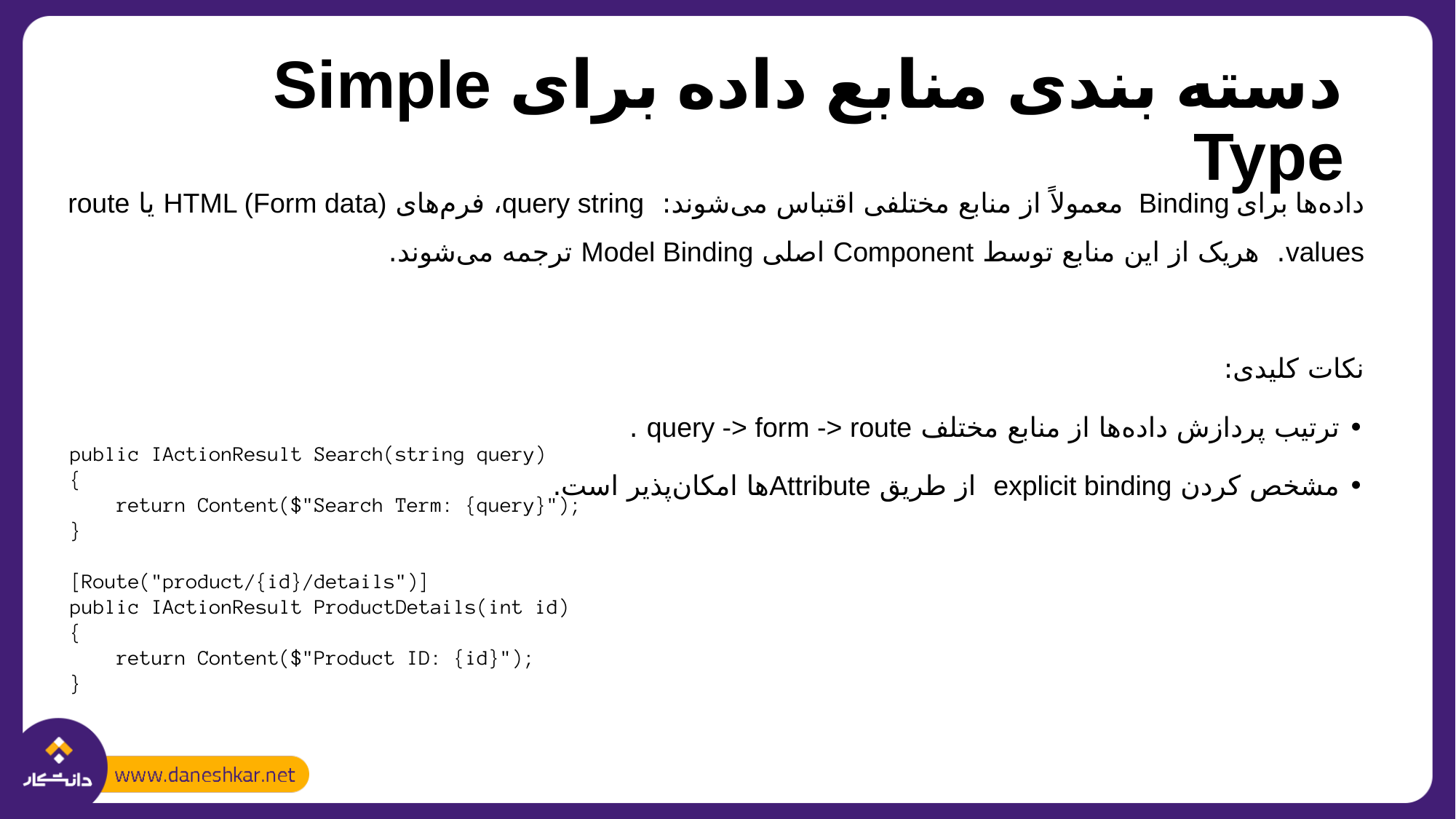

# دسته بندی منابع داده برای Simple Type
داده‌ها برای Binding  معمولاً از منابع مختلفی اقتباس می‌شوند:  query string، فرم‌های HTML (Form data) یا route values.  هریک از این منابع توسط Component اصلی Model Binding ترجمه می‌شوند.

نکات کلیدی:
• ترتیب پردازش داده‌ها از منابع مختلف query -> form -> route .
• مشخص کردن explicit binding  از طریق Attributeها امکان‌پذیر است.

public IActionResult Search(string query)
{
    return Content($"Search Term: {query}");
}

[Route("product/{id}/details")]
public IActionResult ProductDetails(int id)
{
    return Content($"Product ID: {id}");
}